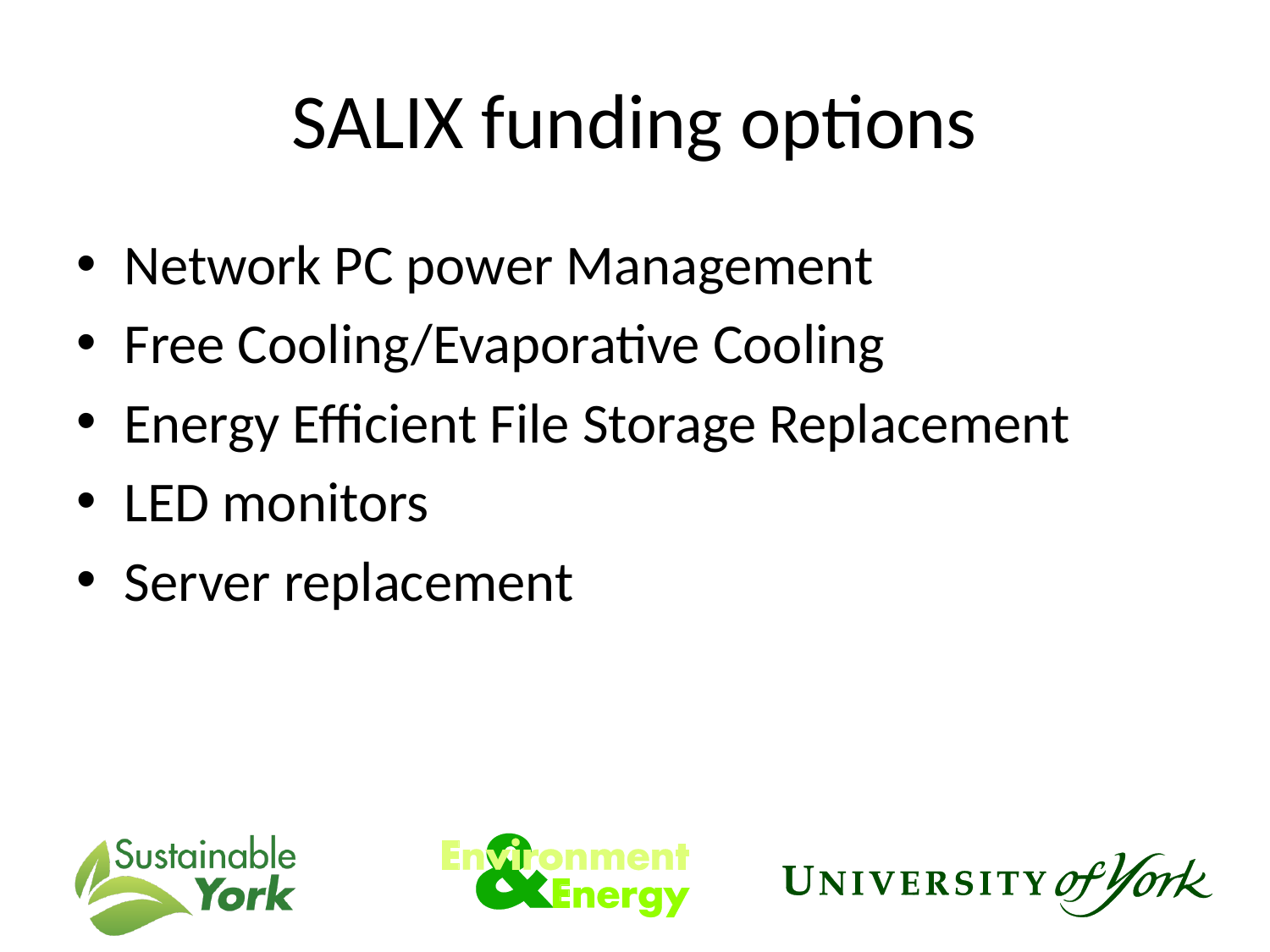

# SALIX funding options
Network PC power Management
Free Cooling/Evaporative Cooling
Energy Efficient File Storage Replacement
LED monitors
Server replacement